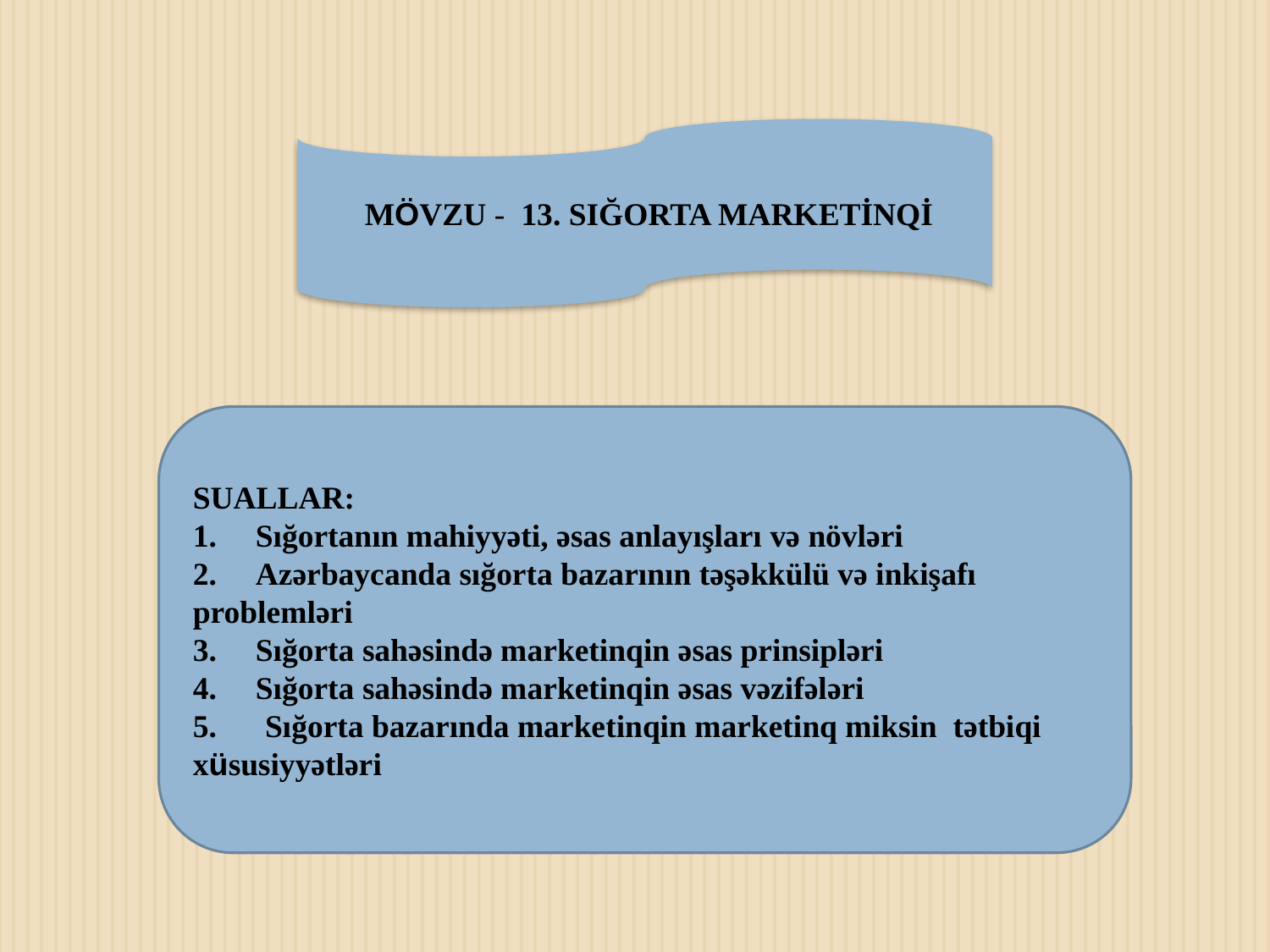

MÖVZU -  13. SIĞORTA MARKETİNQİ
SUALLAR:
1.	Sığortanın mahiyyəti, əsas anlayışları və növləri
2.	Azərbaycanda sığorta bazarının təşəkkülü və inkişafı problemləri
3.	Sığorta sahəsində marketinqin əsas prinsipləri
4.	Sığorta sahəsində marketinqin əsas vəzifələri
5.      Sığorta bazarında marketinqin marketinq miksin  tətbiqi xüsusiyyətləri